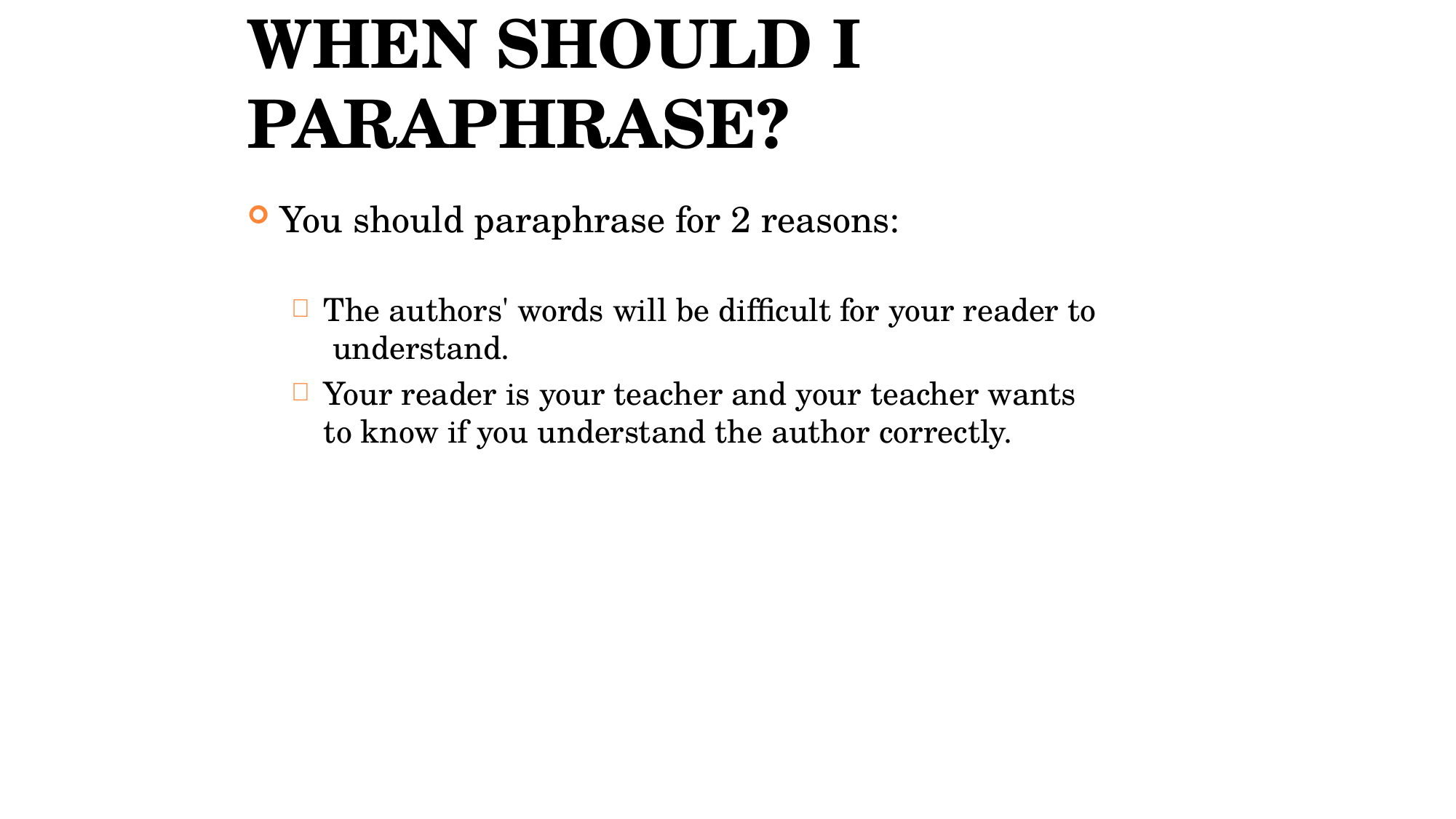

# WHEN SHOULD I PARAPHRASE?
You should paraphrase for 2 reasons:

The authors' words will be difficult for your reader to  understand.
Your reader is your teacher and your teacher wants  to know if you understand the author correctly.